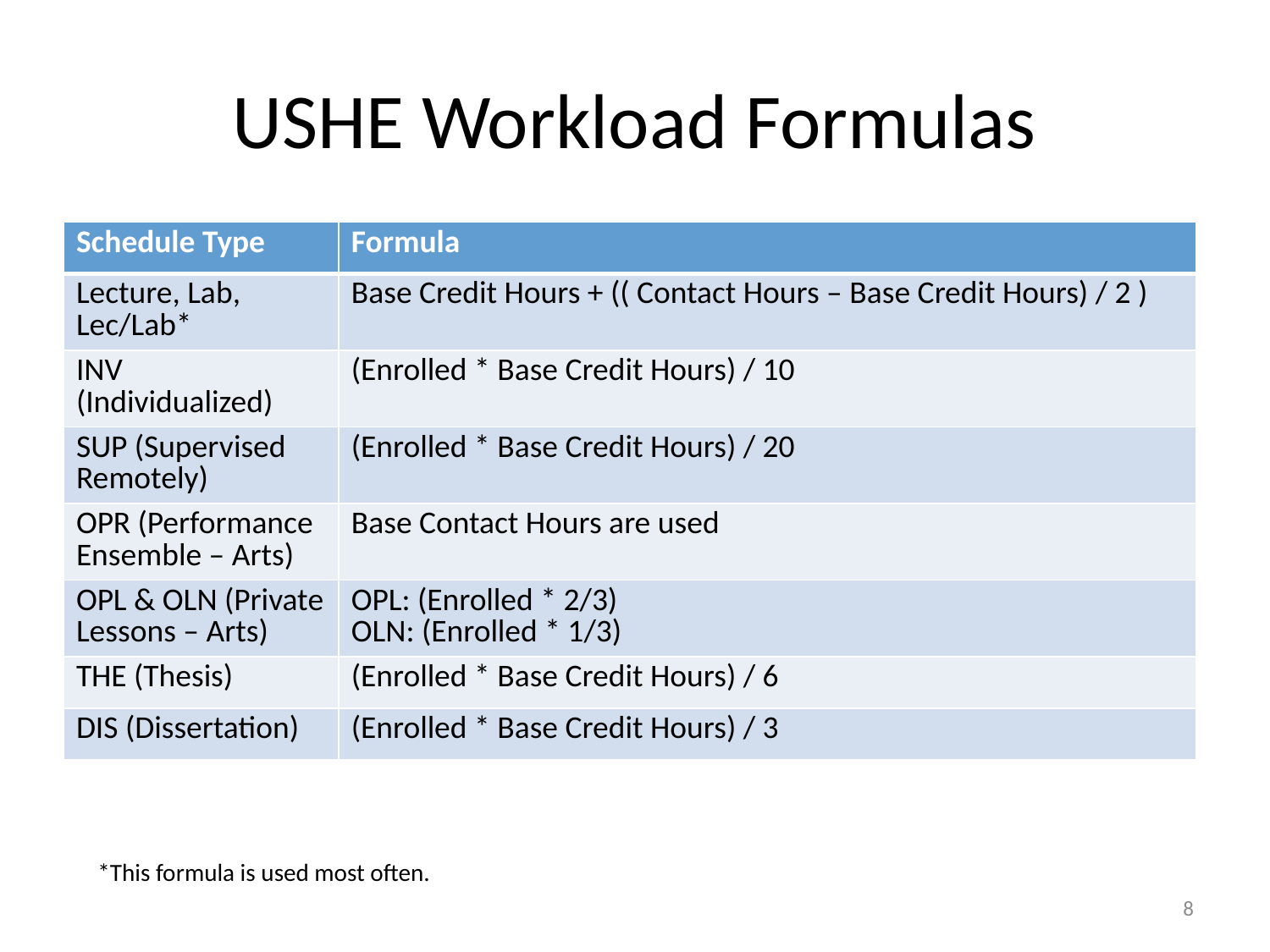

# USHE Workload Formulas
| Schedule Type | Formula |
| --- | --- |
| Lecture, Lab, Lec/Lab\* | Base Credit Hours + (( Contact Hours – Base Credit Hours) / 2 ) |
| INV (Individualized) | (Enrolled \* Base Credit Hours) / 10 |
| SUP (Supervised Remotely) | (Enrolled \* Base Credit Hours) / 20 |
| OPR (Performance Ensemble – Arts) | Base Contact Hours are used |
| OPL & OLN (Private Lessons – Arts) | OPL: (Enrolled \* 2/3) OLN: (Enrolled \* 1/3) |
| THE (Thesis) | (Enrolled \* Base Credit Hours) / 6 |
| DIS (Dissertation) | (Enrolled \* Base Credit Hours) / 3 |
*This formula is used most often.
8